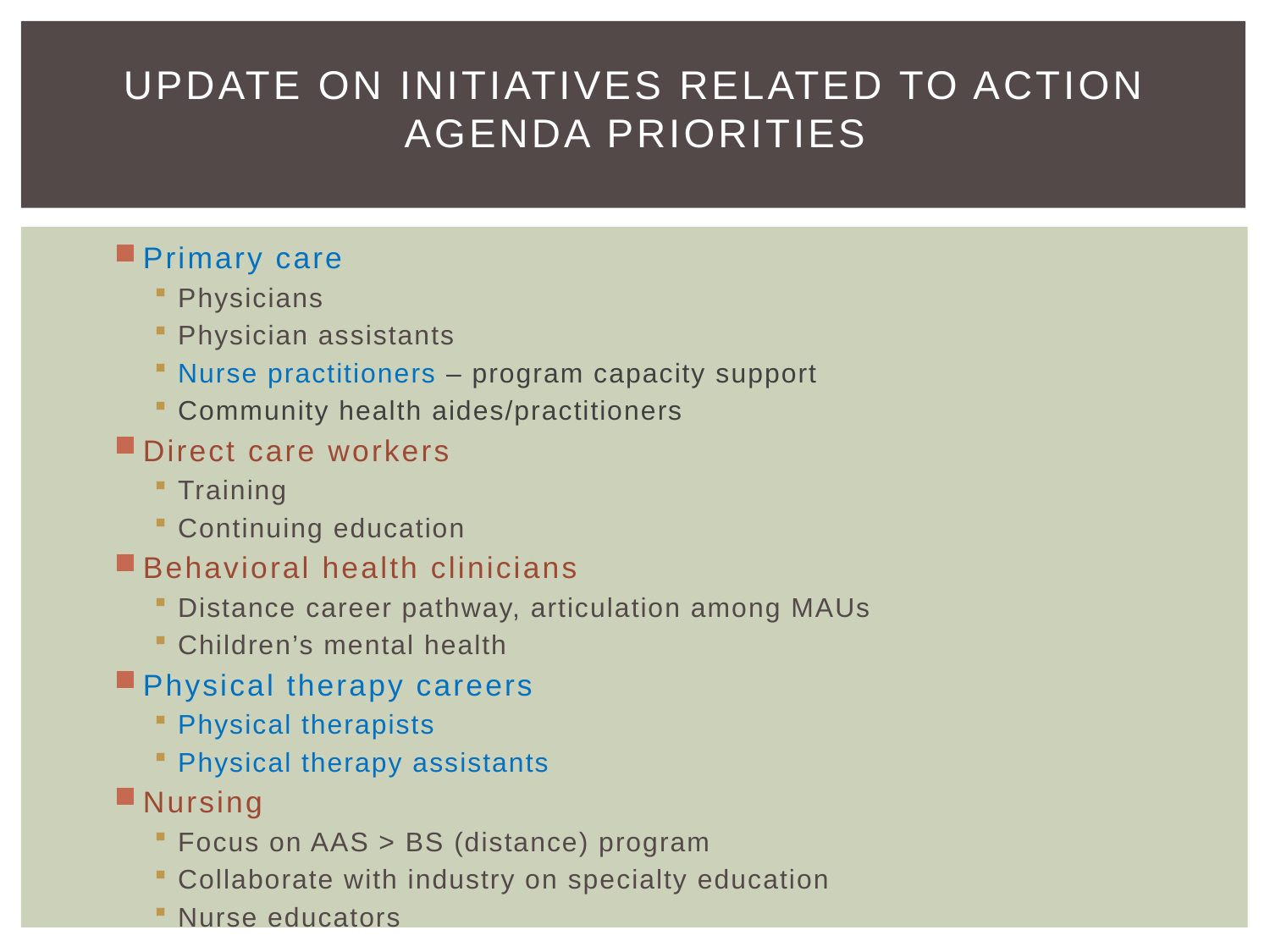

# Update on Initiatives related to action agenda priorities
Primary care
Physicians
Physician assistants
Nurse practitioners – program capacity support
Community health aides/practitioners
Direct care workers
Training
Continuing education
Behavioral health clinicians
Distance career pathway, articulation among MAUs
Children’s mental health
Physical therapy careers
Physical therapists
Physical therapy assistants
Nursing
Focus on AAS > BS (distance) program
Collaborate with industry on specialty education
Nurse educators